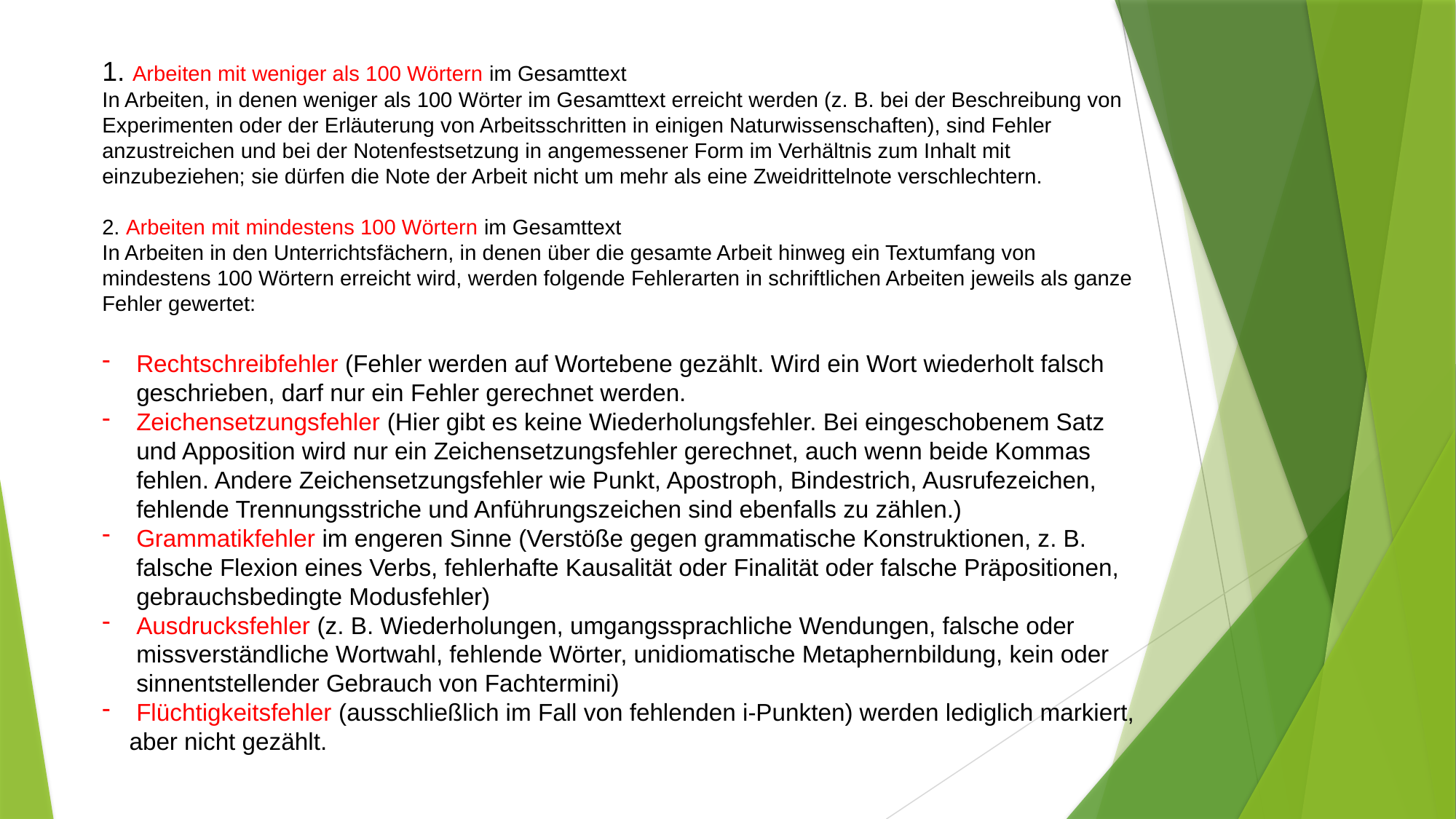

1. Arbeiten mit weniger als 100 Wörtern im Gesamttext
In Arbeiten, in denen weniger als 100 Wörter im Gesamttext erreicht werden (z. B. bei der Beschreibung von Experimenten oder der Erläuterung von Arbeitsschritten in einigen Naturwissenschaften), sind Fehler anzustreichen und bei der Notenfestsetzung in angemessener Form im Verhältnis zum Inhalt mit einzubeziehen; sie dürfen die Note der Arbeit nicht um mehr als eine Zweidrittelnote verschlechtern.

2. Arbeiten mit mindestens 100 Wörtern im Gesamttext
In Arbeiten in den Unterrichtsfächern, in denen über die gesamte Arbeit hinweg ein Textumfang von mindestens 100 Wörtern erreicht wird, werden folgende Fehlerarten in schriftlichen Arbeiten jeweils als ganze Fehler gewertet:

Rechtschreibfehler (Fehler werden auf Wortebene gezählt. Wird ein Wort wiederholt falsch geschrieben, darf nur ein Fehler gerechnet werden.
Zeichensetzungsfehler (Hier gibt es keine Wiederholungsfehler. Bei eingeschobenem Satz und Apposition wird nur ein Zeichensetzungsfehler gerechnet, auch wenn beide Kommas fehlen. Andere Zeichensetzungsfehler wie Punkt, Apostroph, Bindestrich, Ausrufezeichen, fehlende Trennungsstriche und Anführungszeichen sind ebenfalls zu zählen.)
Grammatikfehler im engeren Sinne (Verstöße gegen grammatische Konstruktionen, z. B. falsche Flexion eines Verbs, fehlerhafte Kausalität oder Finalität oder falsche Präpositionen, gebrauchsbedingte Modusfehler)
Ausdrucksfehler (z. B. Wiederholungen, umgangssprachliche Wendungen, falsche oder missverständliche Wortwahl, fehlende Wörter, unidiomatische Metaphernbildung, kein oder sinnentstellender Gebrauch von Fachtermini)
Flüchtigkeitsfehler (ausschließlich im Fall von fehlenden i-Punkten) werden lediglich markiert,
    aber nicht gezählt.